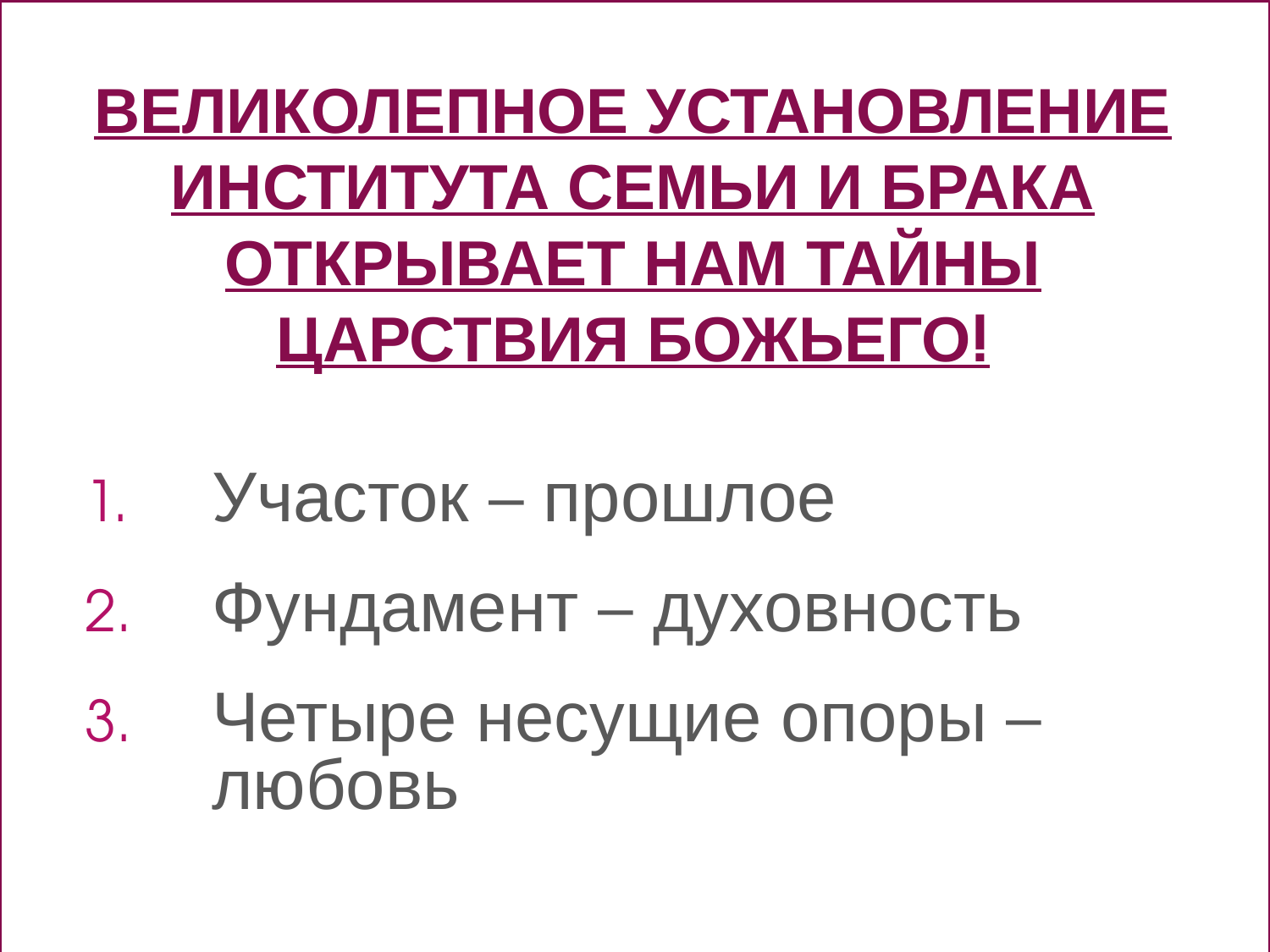

# ВЕЛИКОЛЕПНОЕ УСТАНОВЛЕНИЕ ИНСТИТУТА СЕМЬИ И БРАКА ОТКРЫВАЕТ НАМ ТАЙНЫ ЦАРСТВИЯ БОЖЬЕГО!
Участок – прошлое
Фундамент – духовность
Четыре несущие опоры – любовь